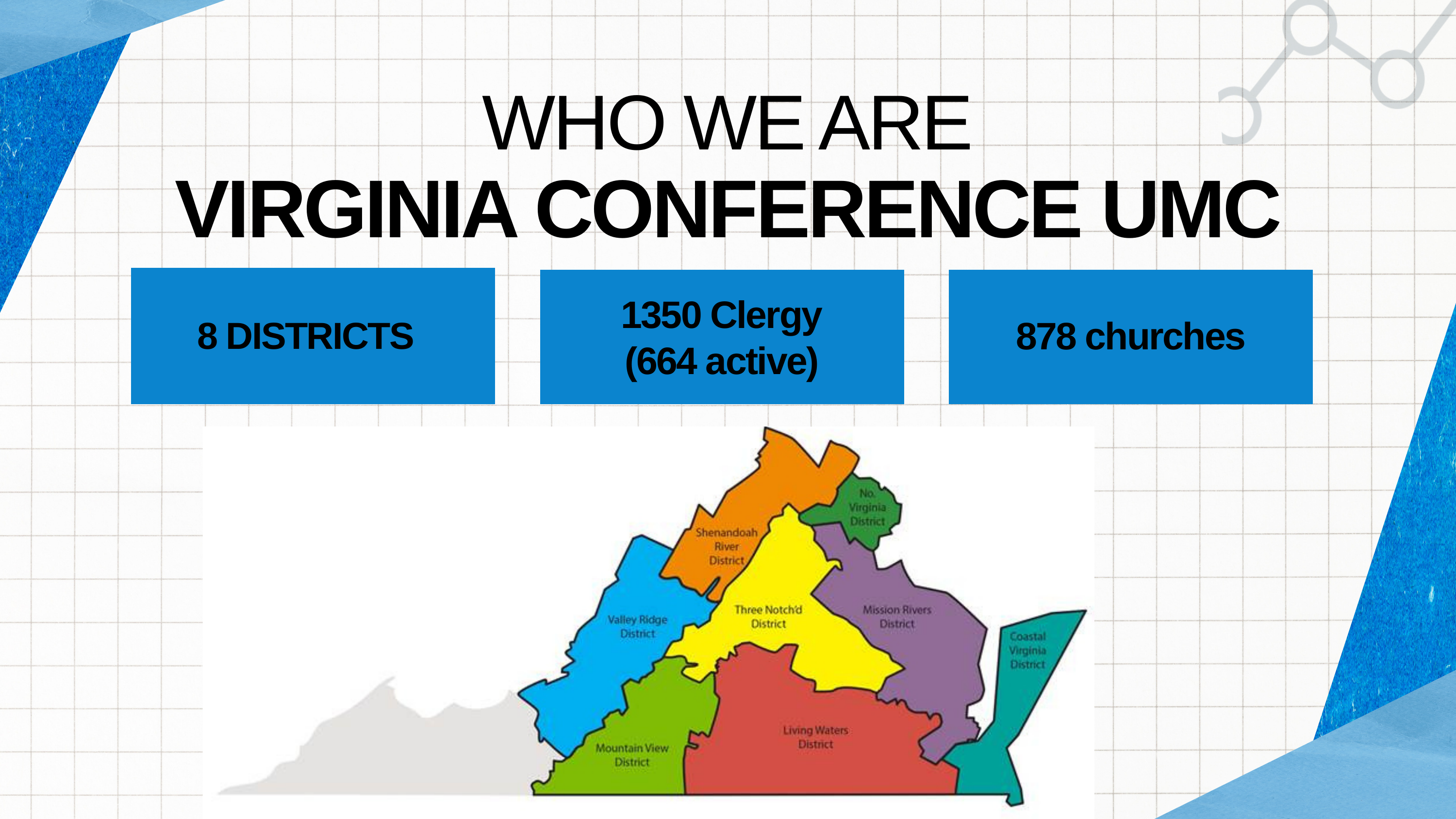

WHO WE ARE
VIRGINIA CONFERENCE UMC

1350 Clergy
(664 active)
8 DISTRICTS
878 churches